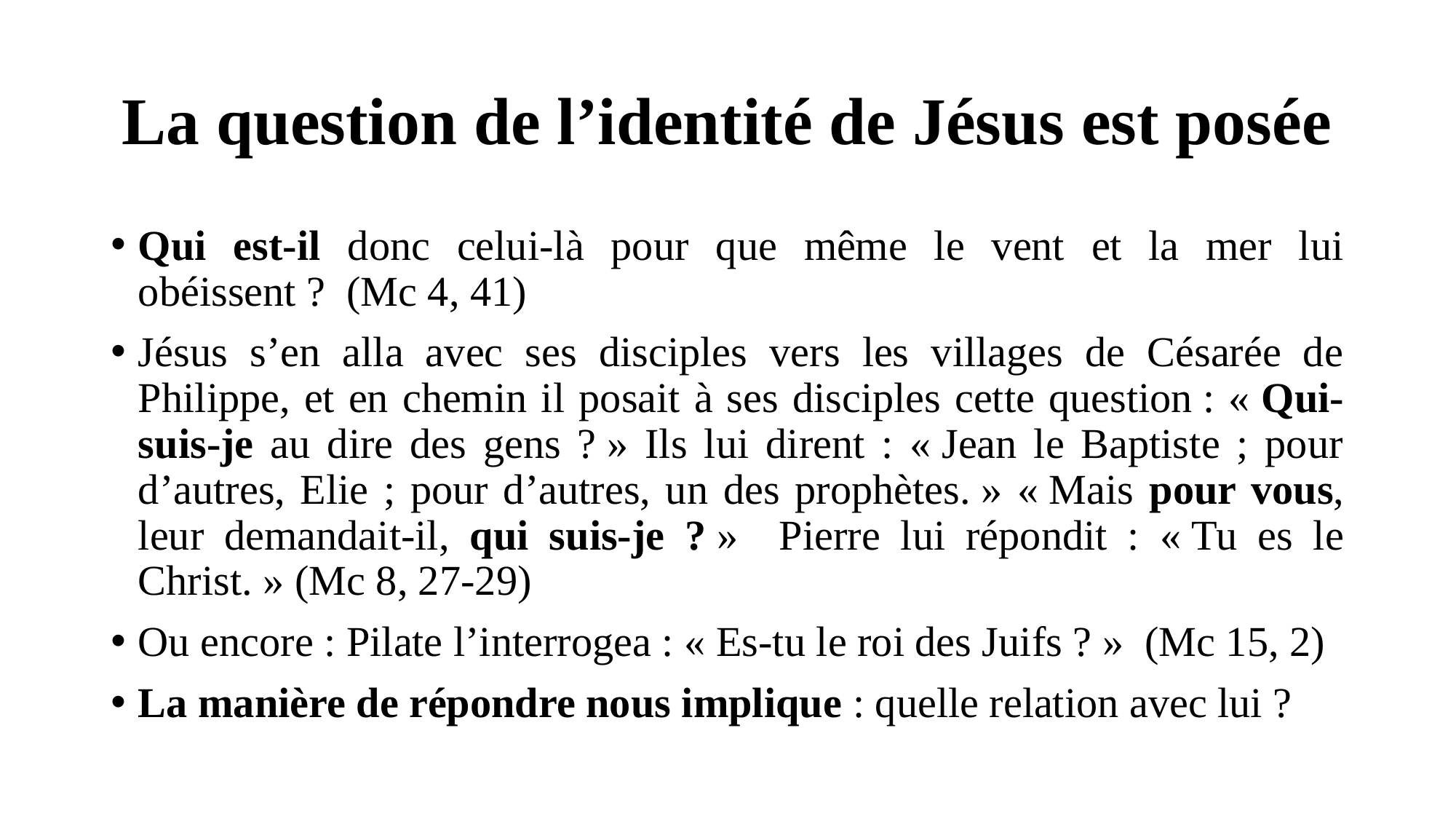

# La question de l’identité de Jésus est posée
Qui est-il donc celui-là pour que même le vent et la mer lui obéissent ?  (Mc 4, 41)
Jésus s’en alla avec ses disciples vers les villages de Césarée de Philippe, et en chemin il posait à ses disciples cette question : « Qui-suis-je au dire des gens ? » Ils lui dirent : « Jean le Baptiste ; pour d’autres, Elie ; pour d’autres, un des prophètes. » « Mais pour vous, leur demandait-il, qui suis-je ? »  Pierre lui répondit : « Tu es le Christ. » (Mc 8, 27-29)
Ou encore : Pilate l’interrogea : « Es-tu le roi des Juifs ? »  (Mc 15, 2)
La manière de répondre nous implique : quelle relation avec lui ?